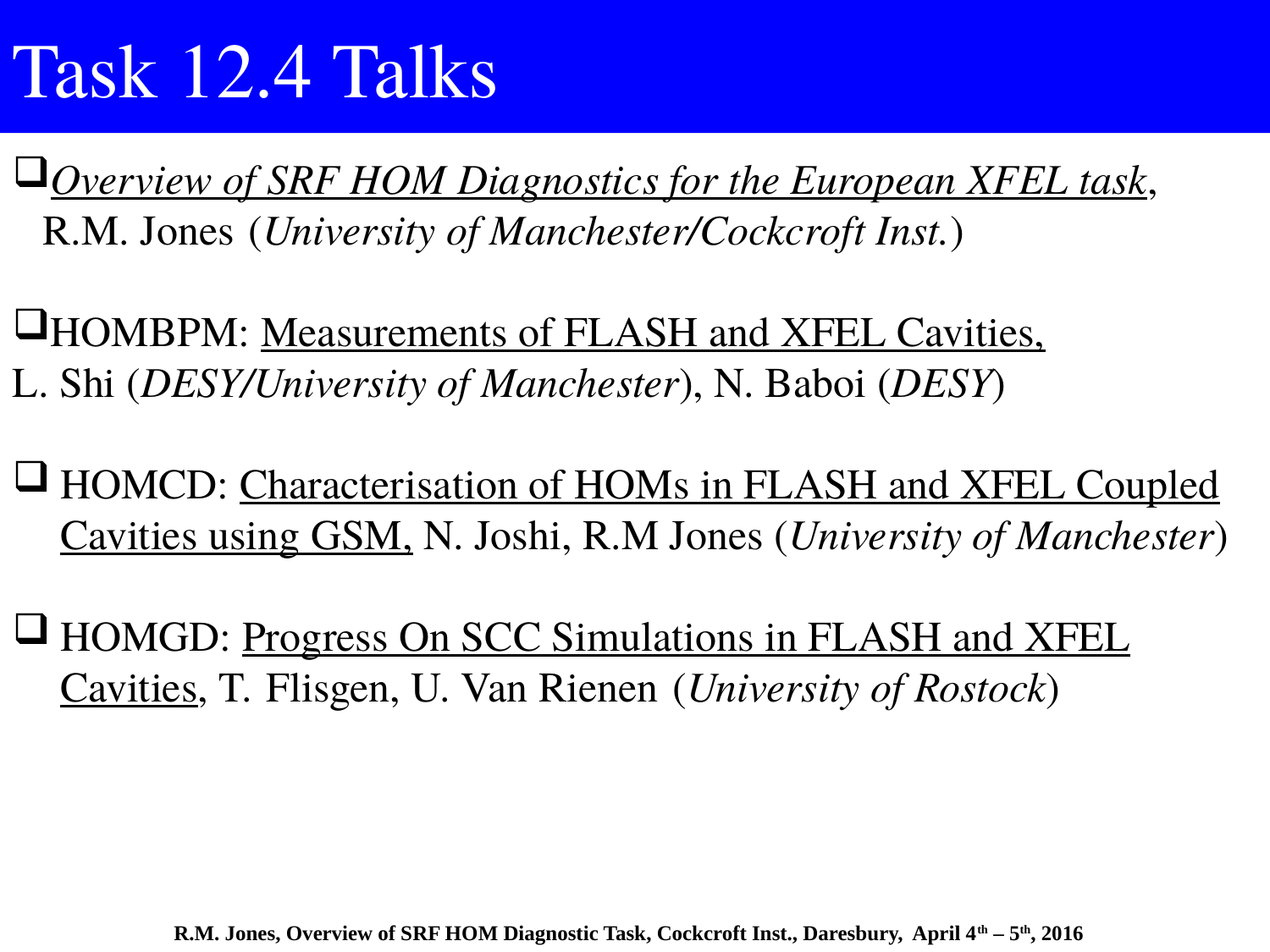

Task 12.4 Talks
Overview of SRF HOM Diagnostics for the European XFEL task,
R.M. Jones (University of Manchester/Cockcroft Inst.)
HOMBPM: Measurements of FLASH and XFEL Cavities,
L. Shi (DESY/University of Manchester), N. Baboi (DESY)
HOMCD: Characterisation of HOMs in FLASH and XFEL Coupled Cavities using GSM, N. Joshi, R.M Jones (University of Manchester)

HOMGD: Progress On SCC Simulations in FLASH and XFEL Cavities, T. Flisgen, U. Van Rienen (University of Rostock)